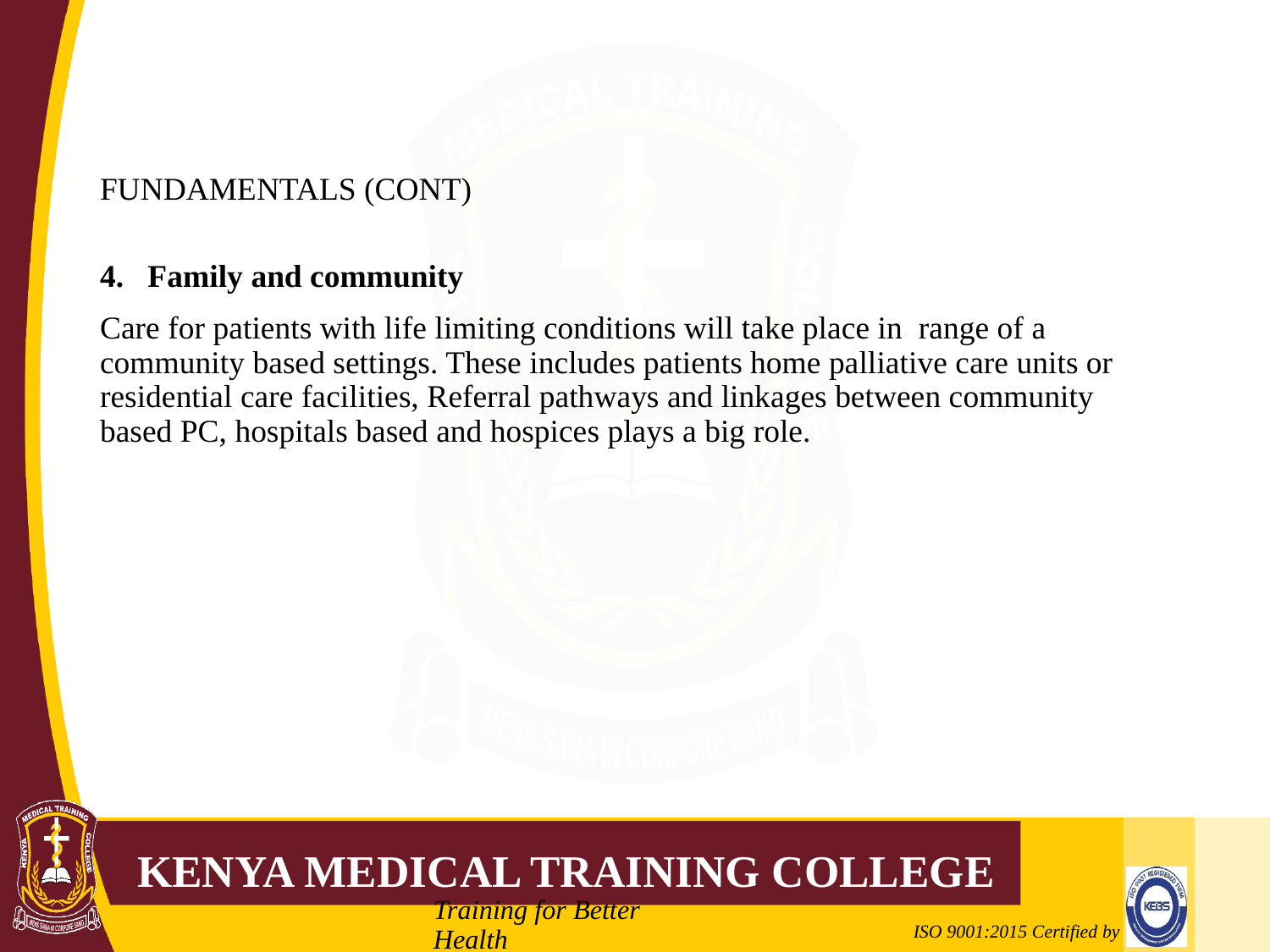

# FUNDAMENTALS (CONT)
Family and community
Care for patients with life limiting conditions will take place in  range of a community based settings. These includes patients home palliative care units or residential care facilities, Referral pathways and linkages between community based PC, hospitals based and hospices plays a big role.